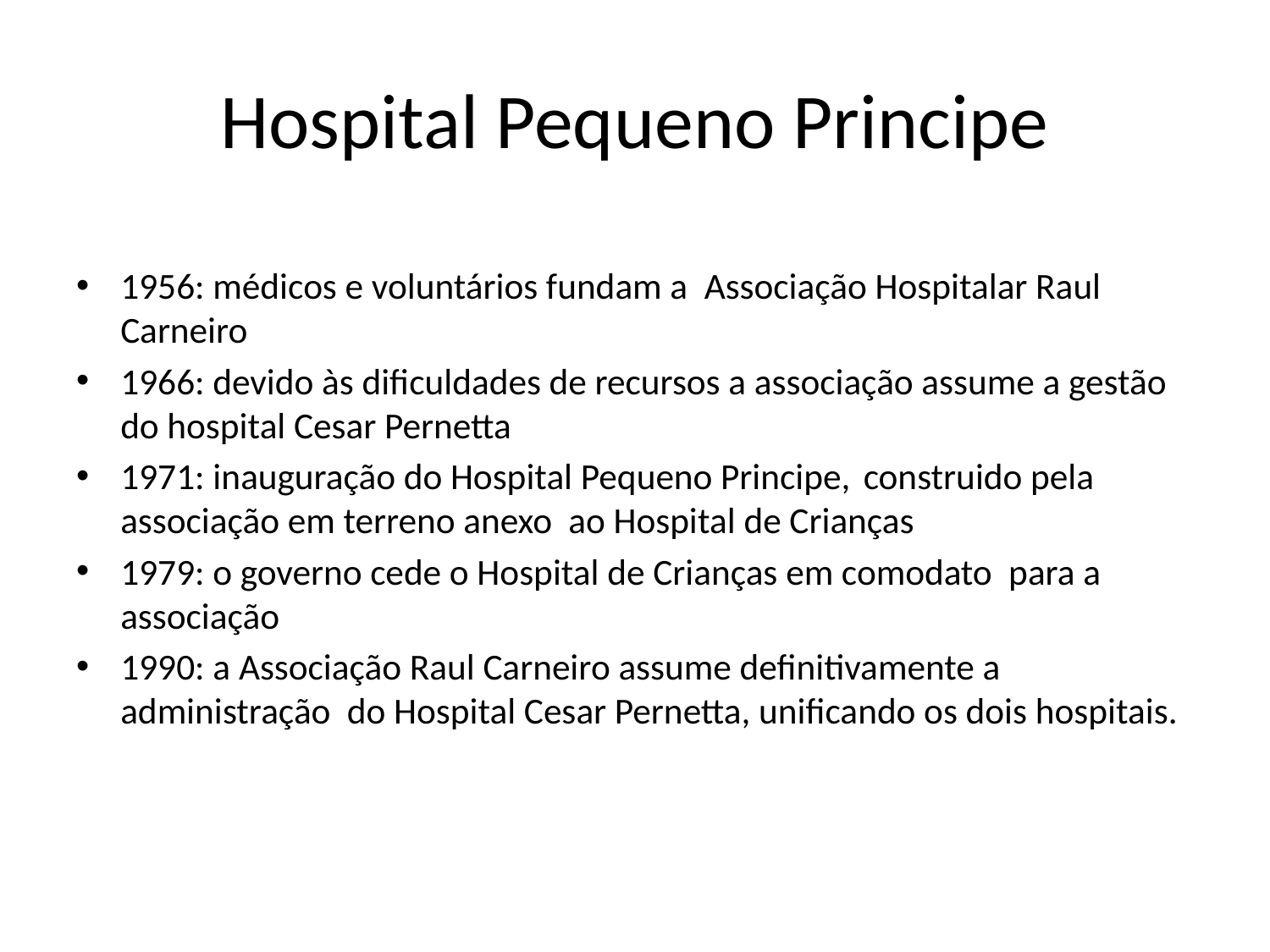

# Hospital Pequeno Principe
1956: médicos e voluntários fundam a  Associação Hospitalar Raul Carneiro
1966: devido às dificuldades de recursos a associação assume a gestão do hospital Cesar Pernetta
1971: inauguração do Hospital Pequeno Principe, 	construido pela associação em terreno anexo  ao Hospital de Crianças
1979: o governo cede o Hospital de Crianças em comodato  para a associação
1990: a Associação Raul Carneiro assume definitivamente a administração  do Hospital Cesar Pernetta, unificando os dois hospitais.